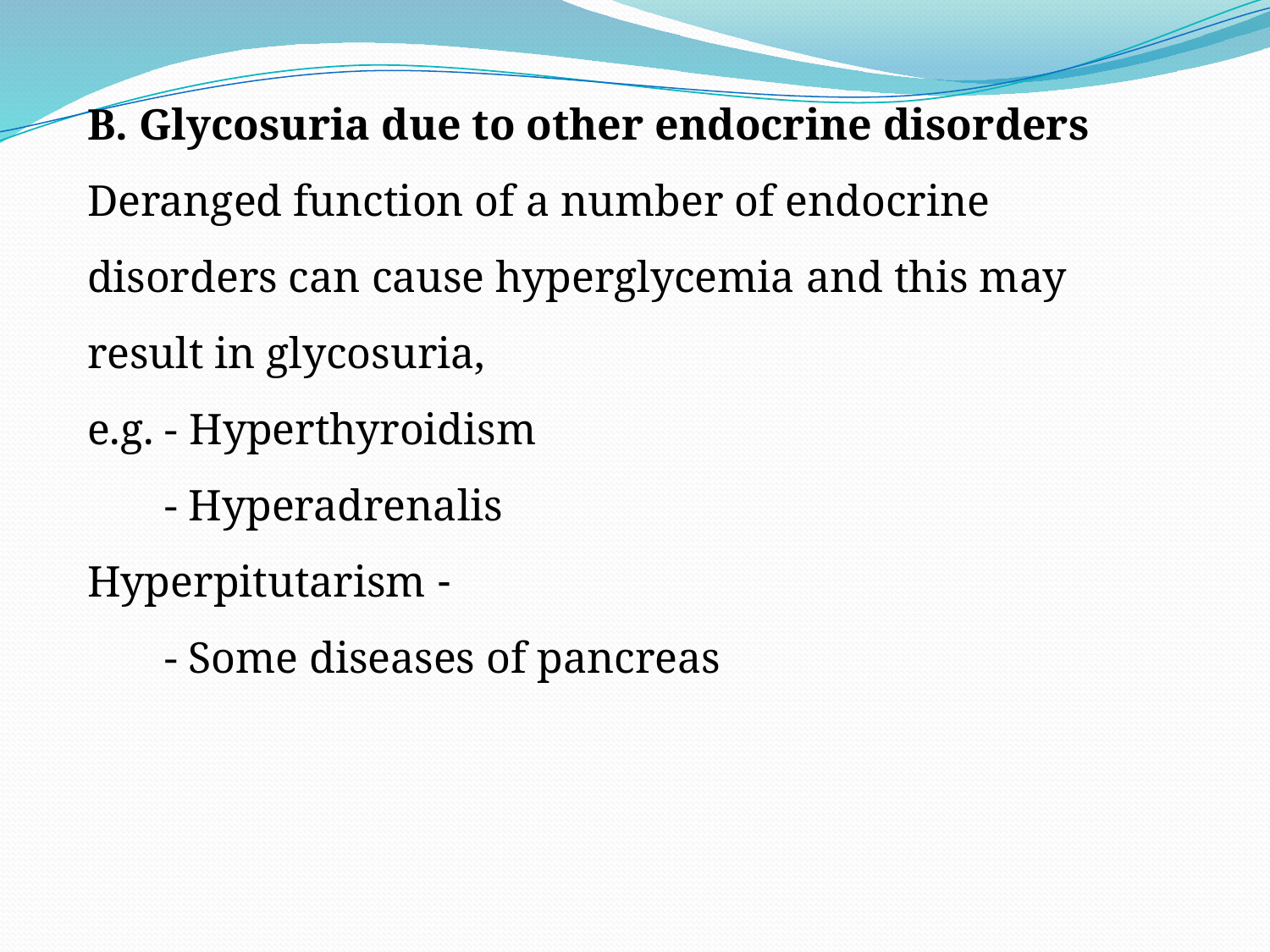

B. Glycosuria due to other endocrine disorders
Deranged function of a number of endocrine disorders can cause hyperglycemia and this may result in glycosuria,
e.g. - Hyperthyroidism
       - Hyperadrenalis
      - Hyperpitutarism
      - Some diseases of pancreas